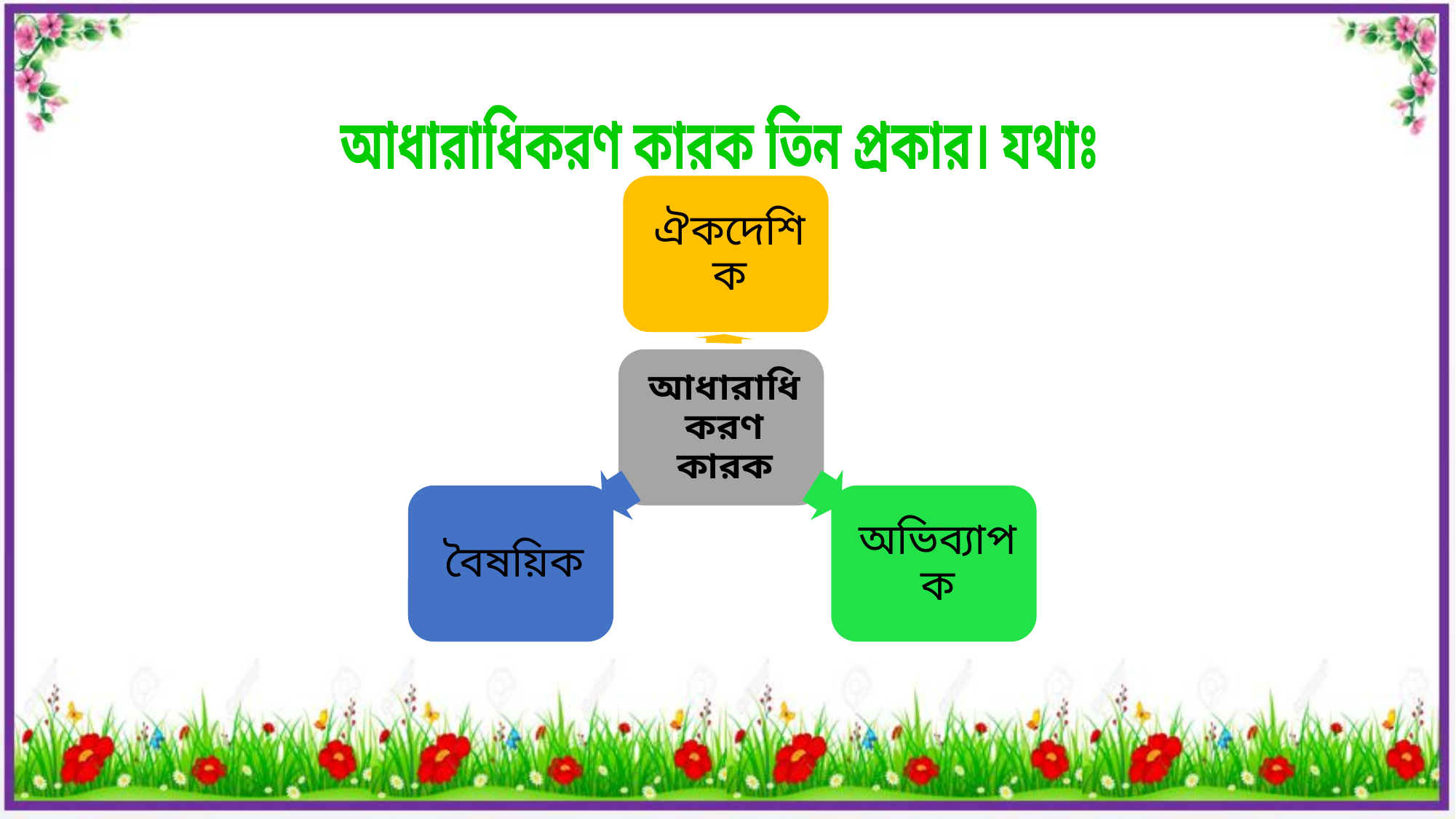

আধারাধিকরণ কারক তিন প্রকার। যথাঃ
আধারাধিকরণ কারক

ঐকদেশিক

অভিব্যাপক

বৈষয়িক